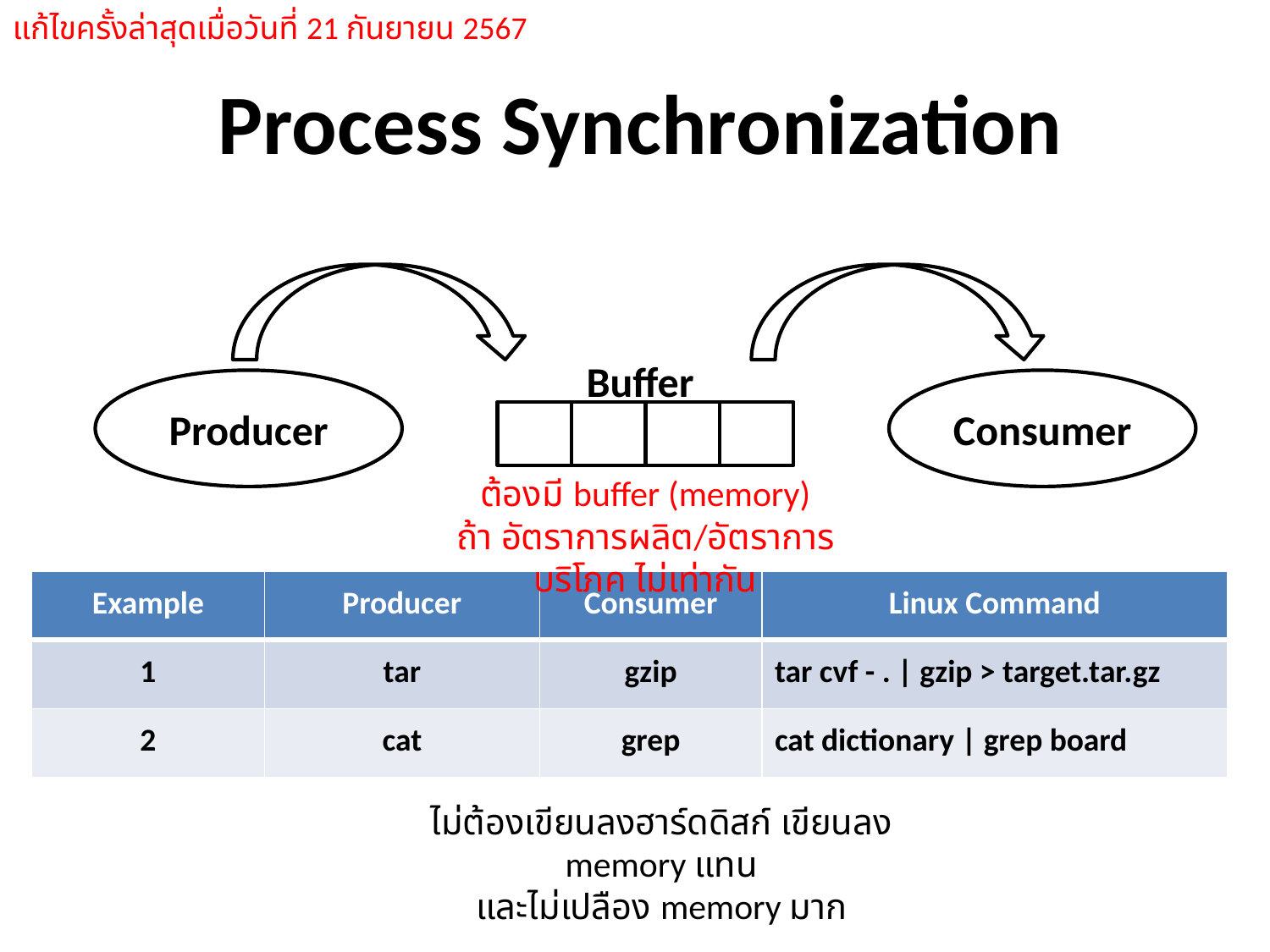

แก้ไขครั้งล่าสุดเมื่อวันที่ 21 กันยายน 2567
Process Synchronization

Buffer
Producer
Consumer

ต้องมี buffer (memory)
ถ้า อัตราการผลิต/อัตราการบริโภค ไม่เท่ากัน
| Example | Producer | Consumer | Linux Command |
| --- | --- | --- | --- |
| 1 | tar | gzip | tar cvf - . | gzip > target.tar.gz |
| 2 | cat | grep | cat dictionary | grep board |
ไม่ต้องเขียนลงฮาร์ดดิสก์ เขียนลง memory แทน
และไม่เปลือง memory มาก